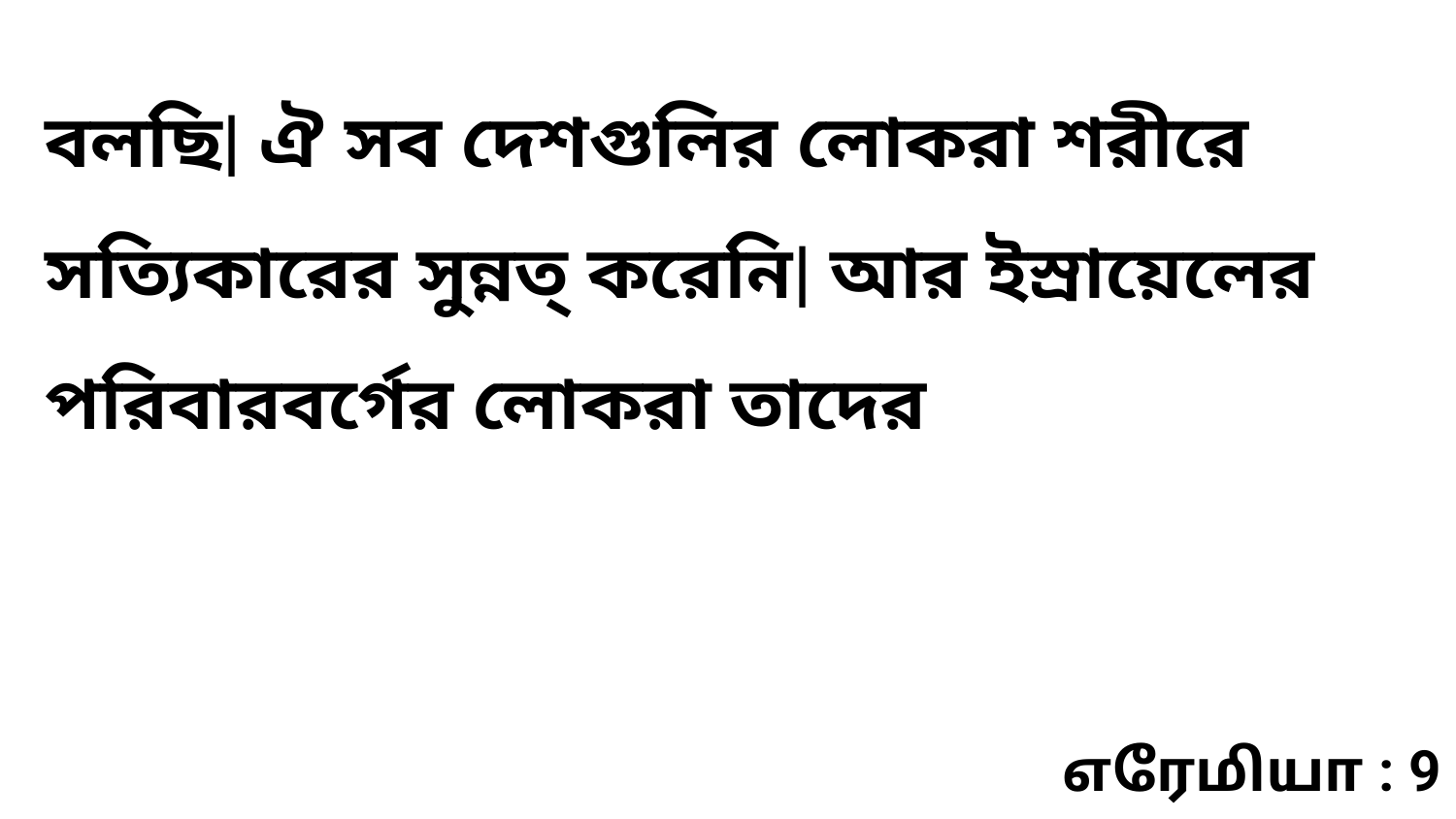

বলছি| ঐ সব দেশগুলির লোকরা শরীরে সত্যিকারের সুন্নত্‌ করেনি| আর ইস্রায়েলের পরিবারবর্গের লোকরা তাদের
எரேமியா : 9